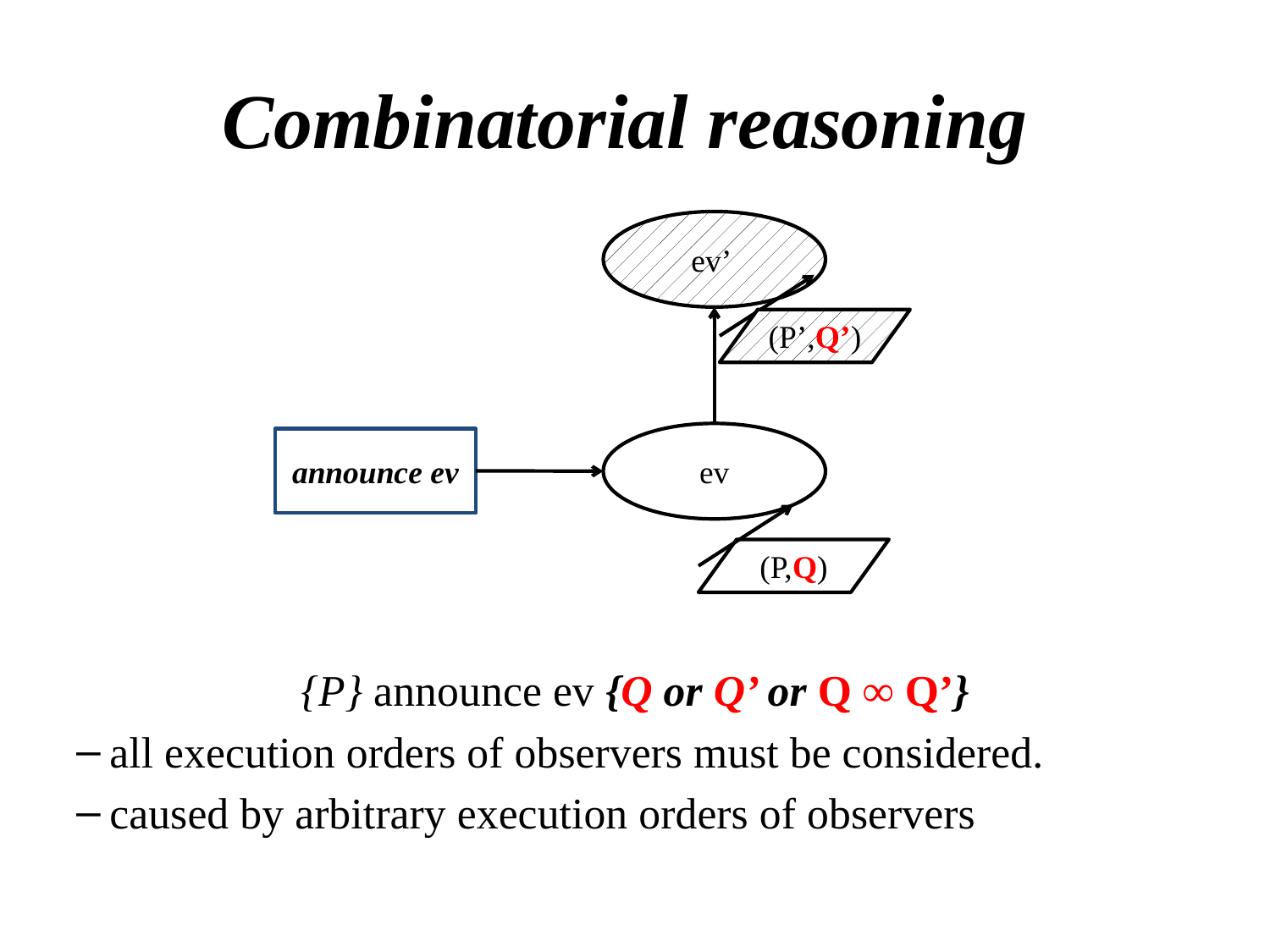

# Combinatorial reasoning
ev’

{P} announce ev {Q or Q’ or Q ∞ Q’}
 all execution orders of observers must be considered.
 caused by arbitrary execution orders of observers
(P’,Q’)
ev
announce ev
(P,Q)